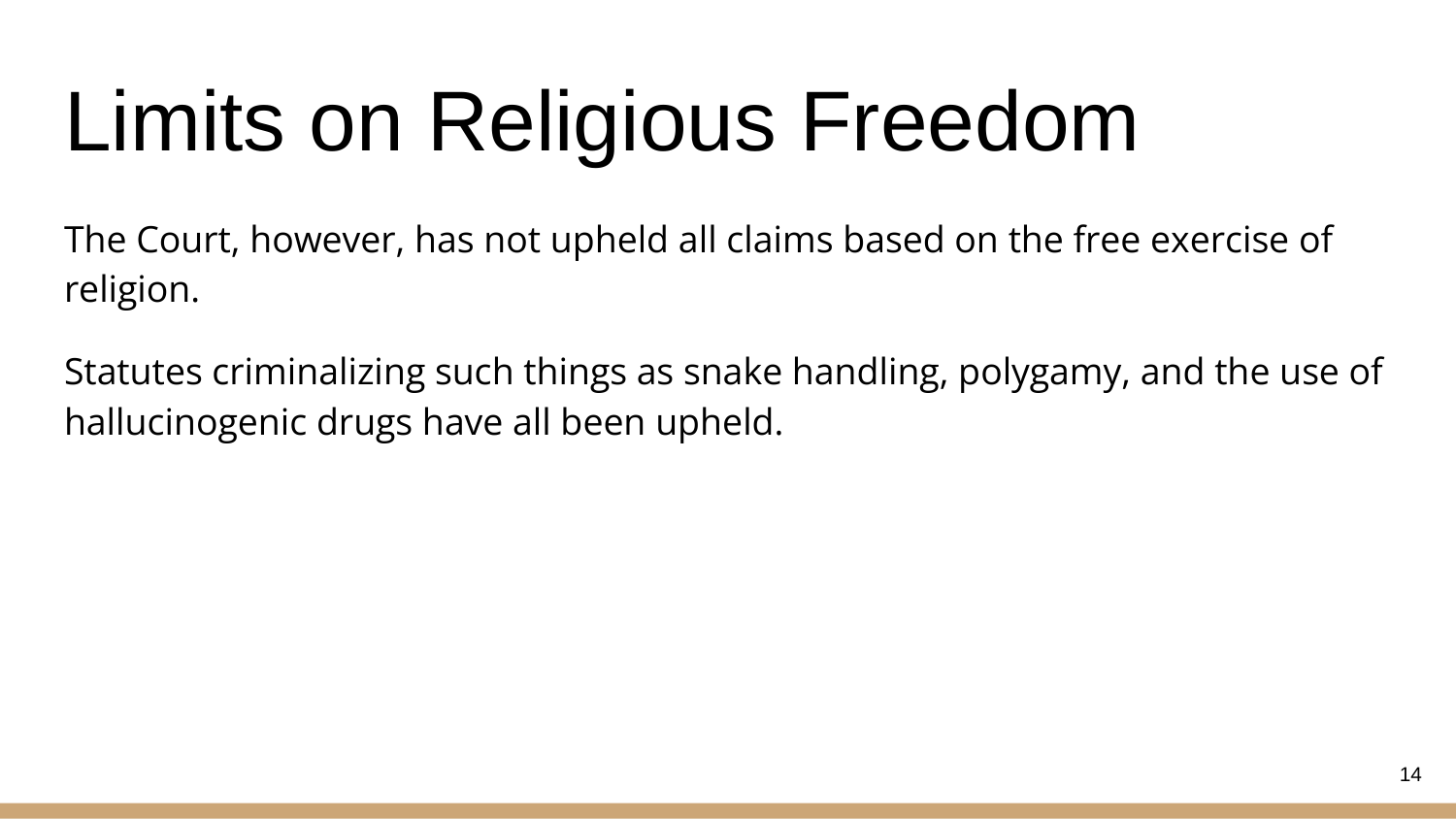

# Limits on Religious Freedom
The Court, however, has not upheld all claims based on the free exercise of religion.
Statutes criminalizing such things as snake handling, polygamy, and the use of hallucinogenic drugs have all been upheld.

14